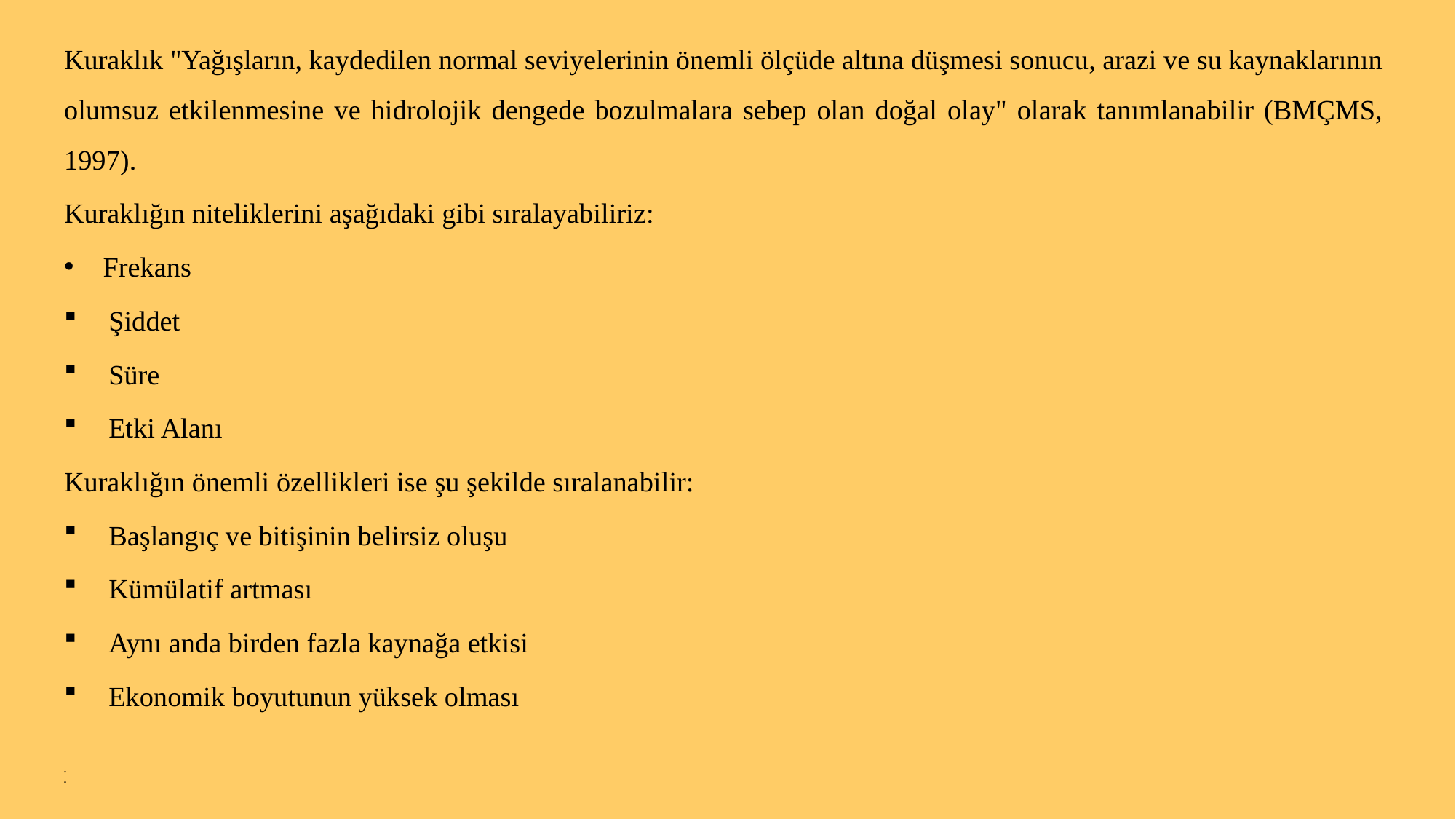

Kuraklık "Yağışların, kaydedilen normal seviyelerinin önemli ölçüde altına düşmesi sonucu, arazi ve su kaynaklarının olumsuz etkilenmesine ve hidrolojik dengede bozulmalara sebep olan doğal olay" olarak tanımlanabilir (BMÇMS, 1997).
Kuraklığın niteliklerini aşağıdaki gibi sıralayabiliriz:
  Frekans
 Şiddet
 Süre
 Etki Alanı
Kuraklığın önemli özellikleri ise şu şekilde sıralanabilir:
 Başlangıç ve bitişinin belirsiz oluşu
 Kümülatif artması
 Aynı anda birden fazla kaynağa etkisi
 Ekonomik boyutunun yüksek olması